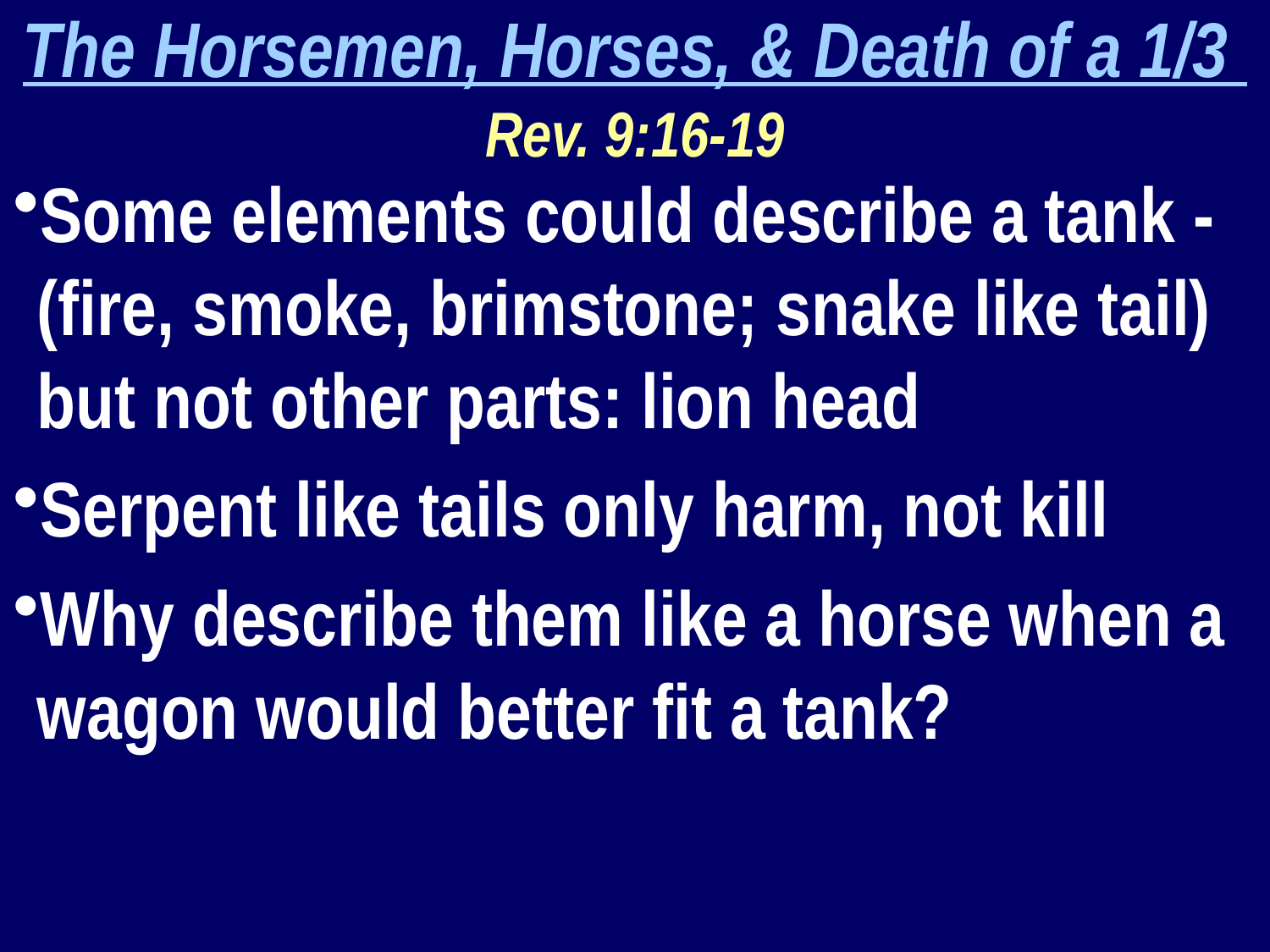

The Horsemen, Horses, & Death of a 1/3
Rev. 9:16-19
Some elements could describe a tank - (fire, smoke, brimstone; snake like tail) but not other parts: lion head
Serpent like tails only harm, not kill
Why describe them like a horse when a wagon would better fit a tank?